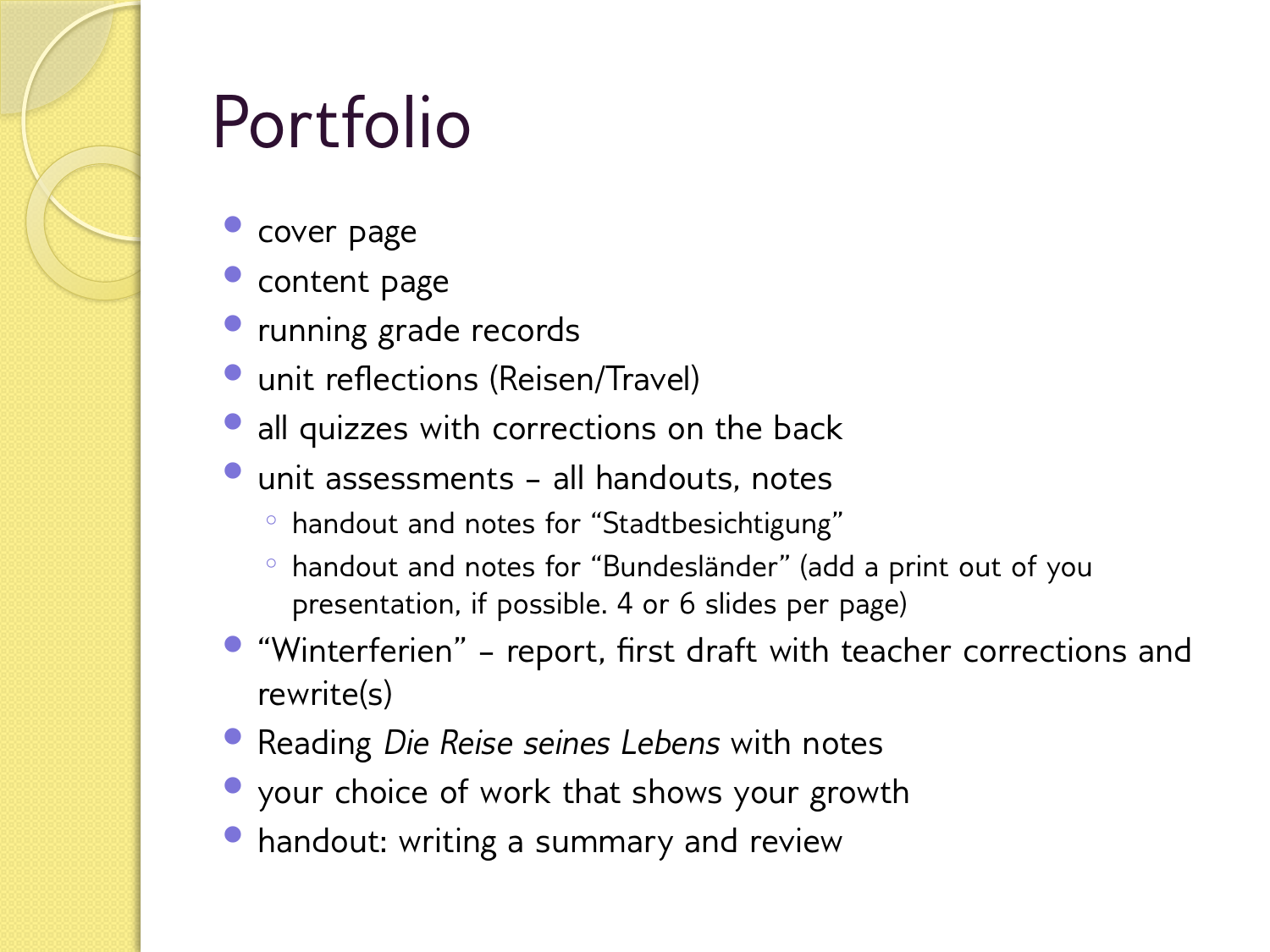

# Portfolio
cover page
content page
running grade records
unit reflections (Reisen/Travel)
all quizzes with corrections on the back
unit assessments – all handouts, notes
handout and notes for “Stadtbesichtigung”
handout and notes for “Bundesländer” (add a print out of you presentation, if possible. 4 or 6 slides per page)
“Winterferien” – report, first draft with teacher corrections and rewrite(s)
Reading Die Reise seines Lebens with notes
your choice of work that shows your growth
handout: writing a summary and review